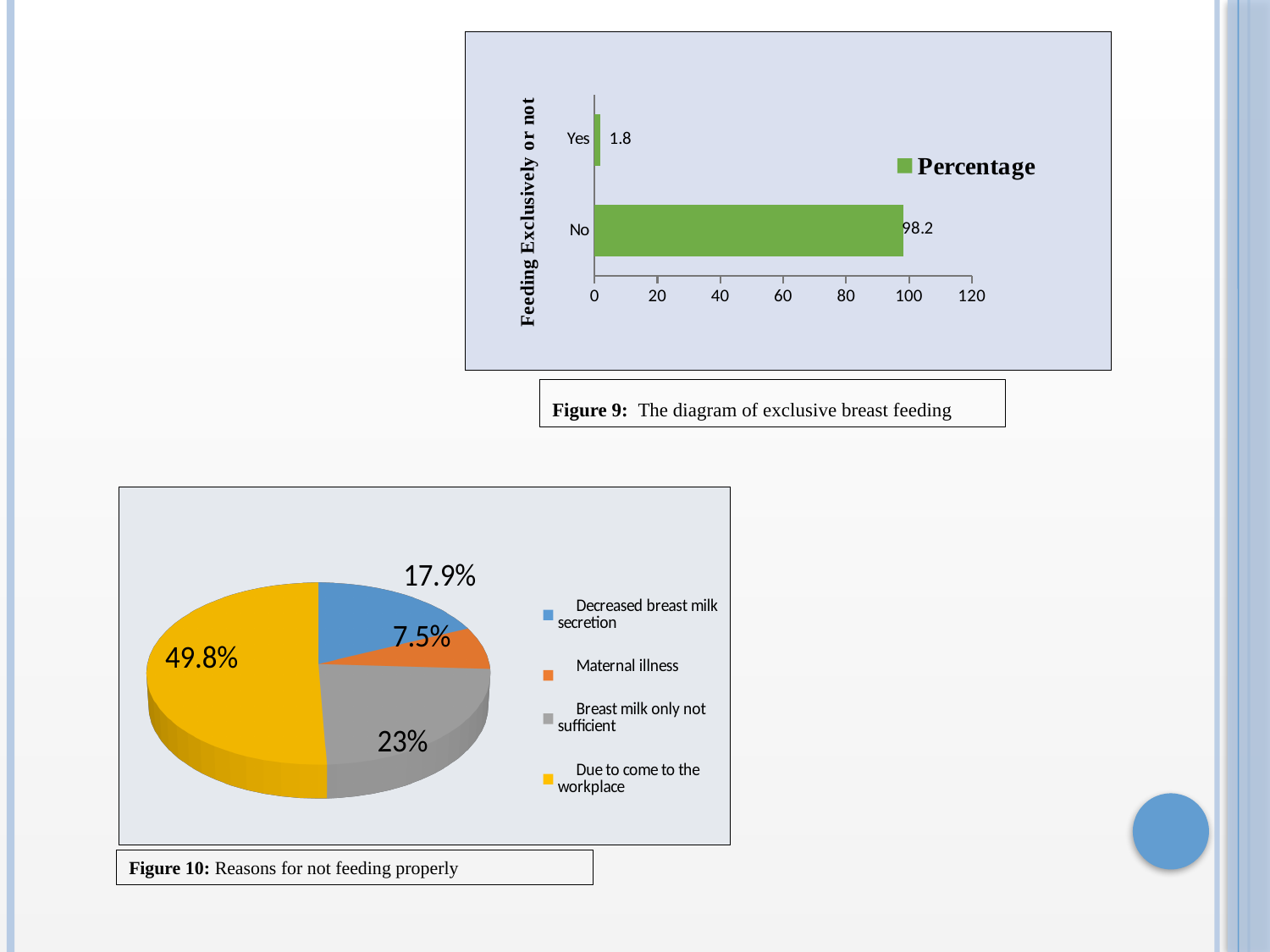

### Chart

| Category | Percentage |
|---|---|
|      No | 98.2 |
|      Yes | 1.8 |
Figure 9:  The diagram of exclusive breast feeding

[unsupported chart]

Figure 10: Reasons for not feeding properly